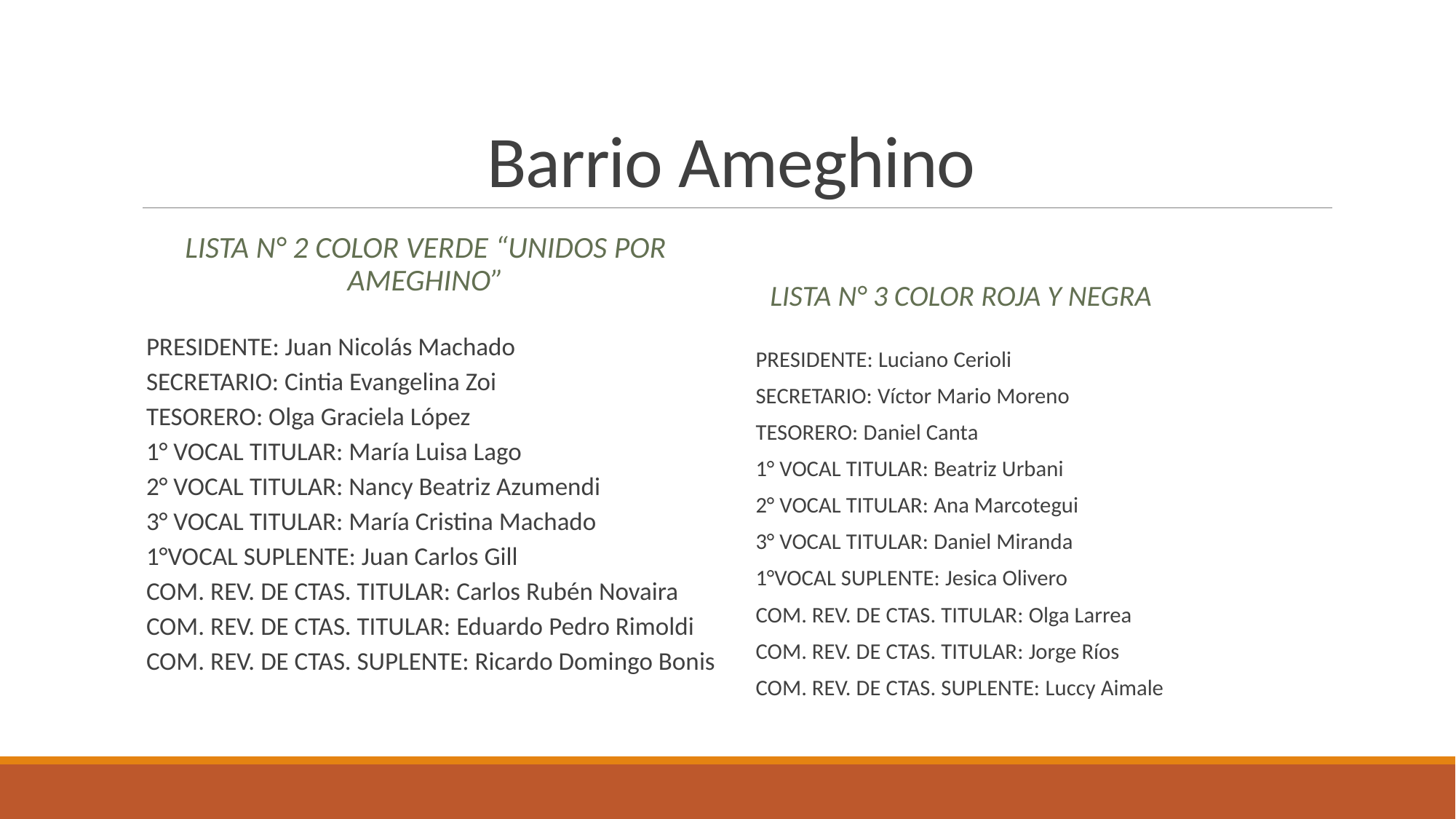

# Barrio Ameghino
LISTA N° 2 COLOR VERDE “unidos por Ameghino”

LISTA N° 3 COLOR roja y negra

PRESIDENTE: Juan Nicolás Machado
SECRETARIO: Cintia Evangelina Zoi
TESORERO: Olga Graciela López
1° VOCAL TITULAR: María Luisa Lago
2° VOCAL TITULAR: Nancy Beatriz Azumendi
3° VOCAL TITULAR: María Cristina Machado
1°VOCAL SUPLENTE: Juan Carlos Gill
COM. REV. DE CTAS. TITULAR: Carlos Rubén Novaira
COM. REV. DE CTAS. TITULAR: Eduardo Pedro Rimoldi
COM. REV. DE CTAS. SUPLENTE: Ricardo Domingo Bonis

PRESIDENTE: Luciano Cerioli
SECRETARIO: Víctor Mario Moreno
TESORERO: Daniel Canta
1° VOCAL TITULAR: Beatriz Urbani
2° VOCAL TITULAR: Ana Marcotegui
3° VOCAL TITULAR: Daniel Miranda
1°VOCAL SUPLENTE: Jesica Olivero
COM. REV. DE CTAS. TITULAR: Olga Larrea
COM. REV. DE CTAS. TITULAR: Jorge Ríos
COM. REV. DE CTAS. SUPLENTE: Luccy Aimale